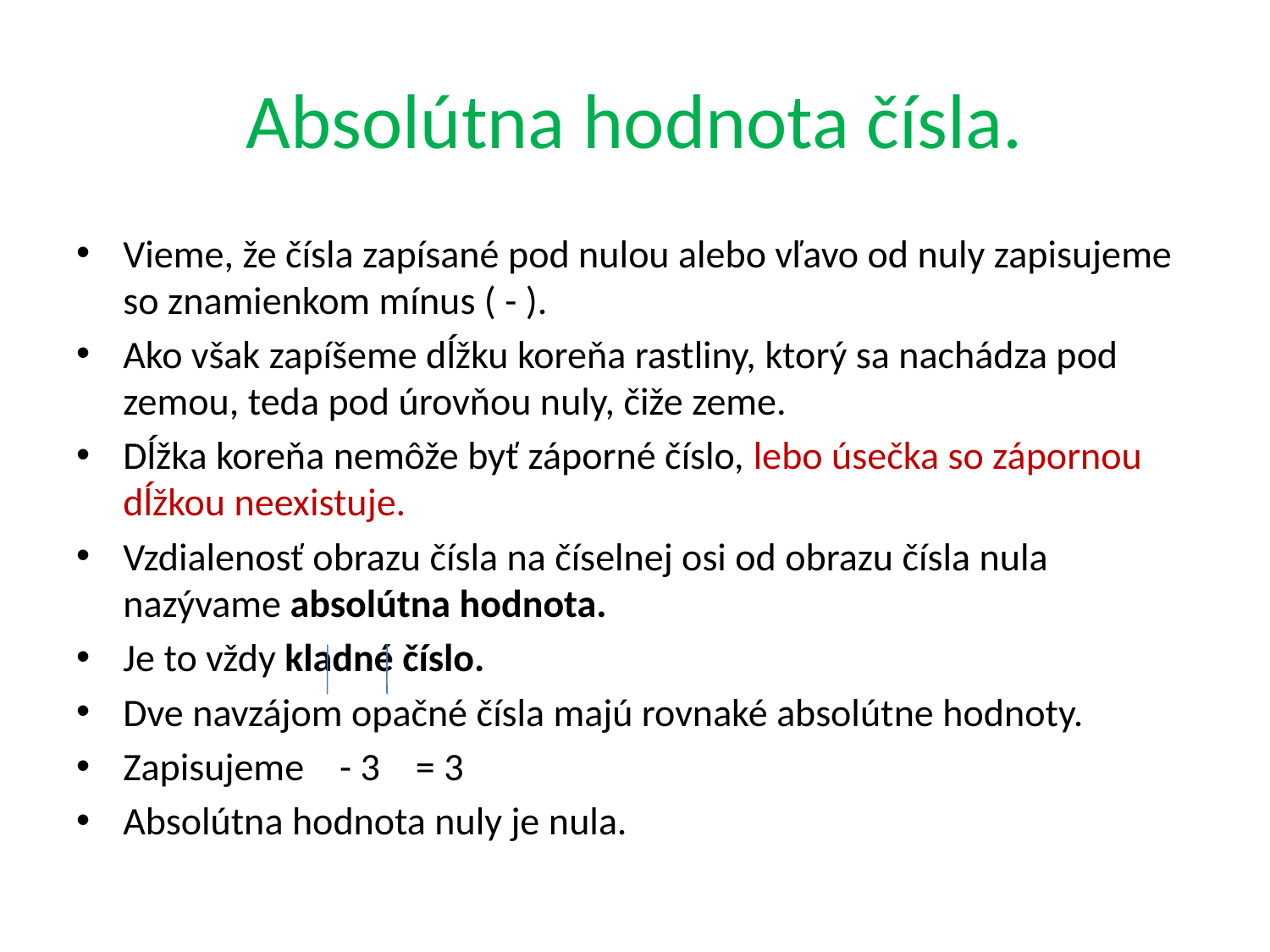

# Absolútna hodnota čísla.
Vieme, že čísla zapísané pod nulou alebo vľavo od nuly zapisujeme so znamienkom mínus ( - ).
Ako však zapíšeme dĺžku koreňa rastliny, ktorý sa nachádza pod zemou, teda pod úrovňou nuly, čiže zeme.
Dĺžka koreňa nemôže byť záporné číslo, lebo úsečka so zápornou dĺžkou neexistuje.
Vzdialenosť obrazu čísla na číselnej osi od obrazu čísla nula nazývame absolútna hodnota.
Je to vždy kladné číslo.
Dve navzájom opačné čísla majú rovnaké absolútne hodnoty.
Zapisujeme    - 3    = 3
Absolútna hodnota nuly je nula.